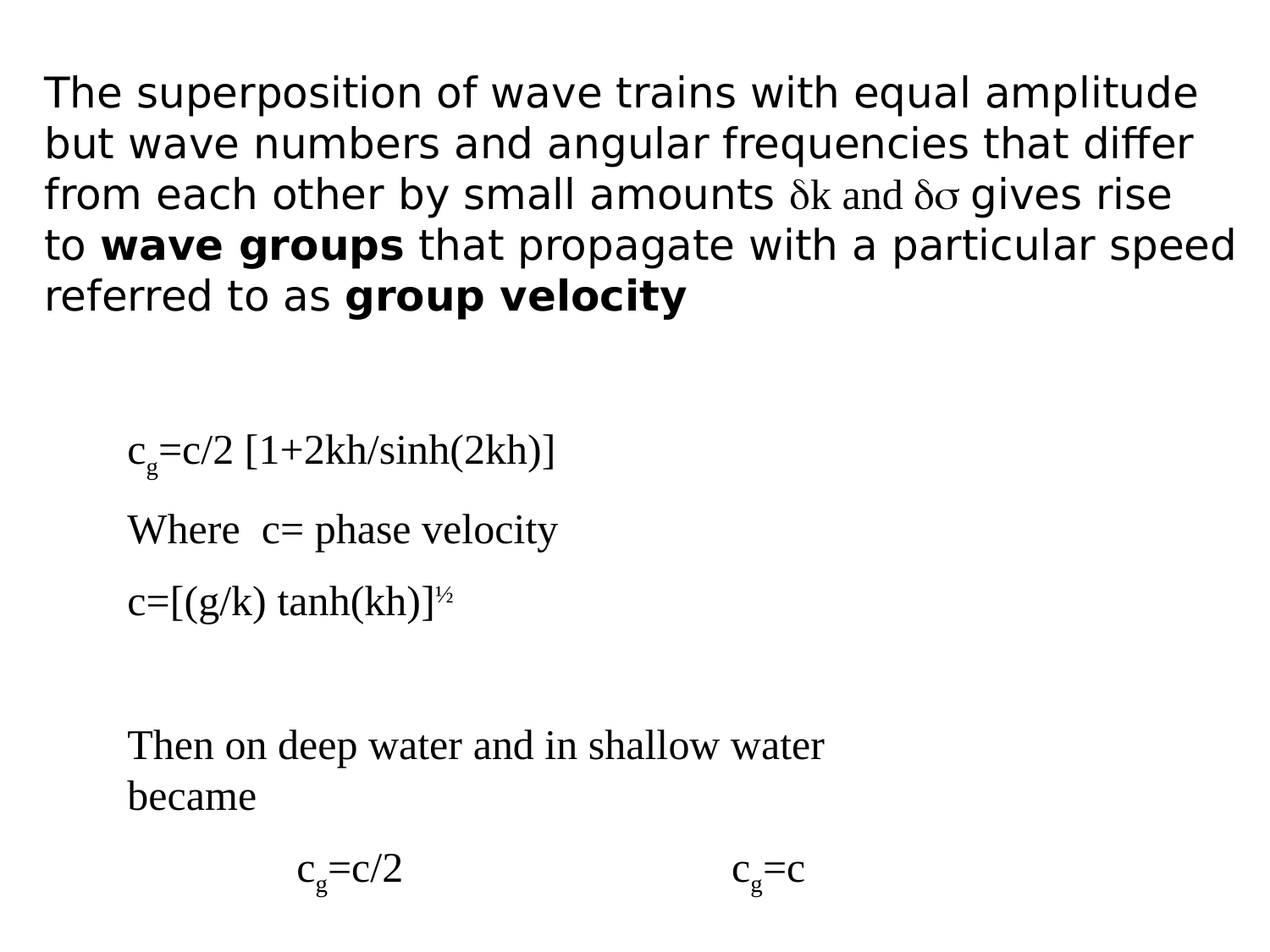

# The superposition of wave trains with equal amplitude but wave numbers and angular frequencies that differ from each other by small amounts δk and δσ gives rise to wave groups that propagate with a particular speed referred to as group velocity

cg=c/2 [1+2kh/sinh(2kh)]
Where  c= phase velocity
c=[(g/k) tanh(kh)]½

Then on deep water and in shallow water became
                cg=c/2                               cg=c